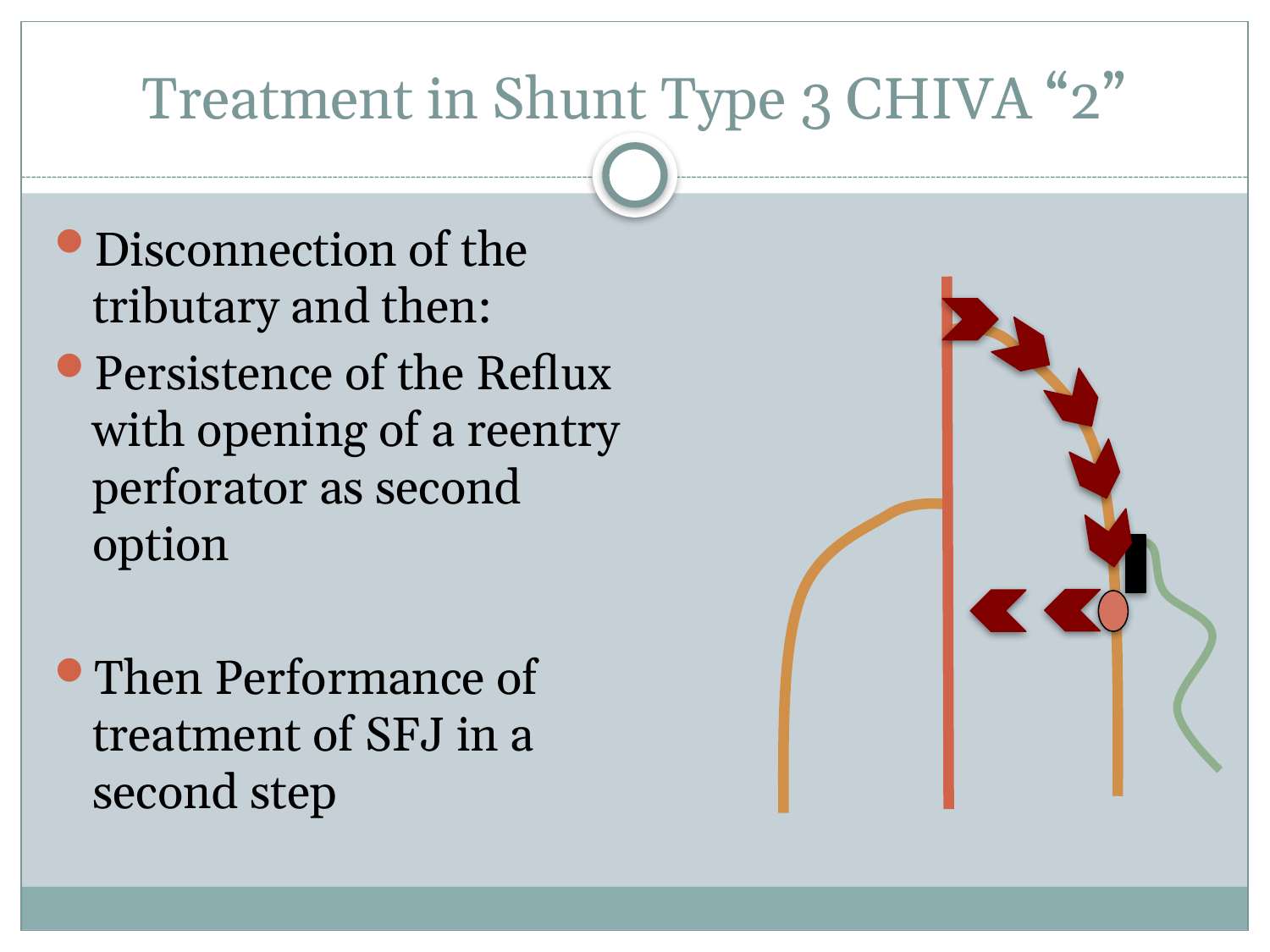

# Treatment in Shunt Type 3 CHIVA “2”
Disconnection of the tributary and then:
Persistence of the Reflux with opening of a reentry perforator as second option

Then Performance of treatment of SFJ in a second step